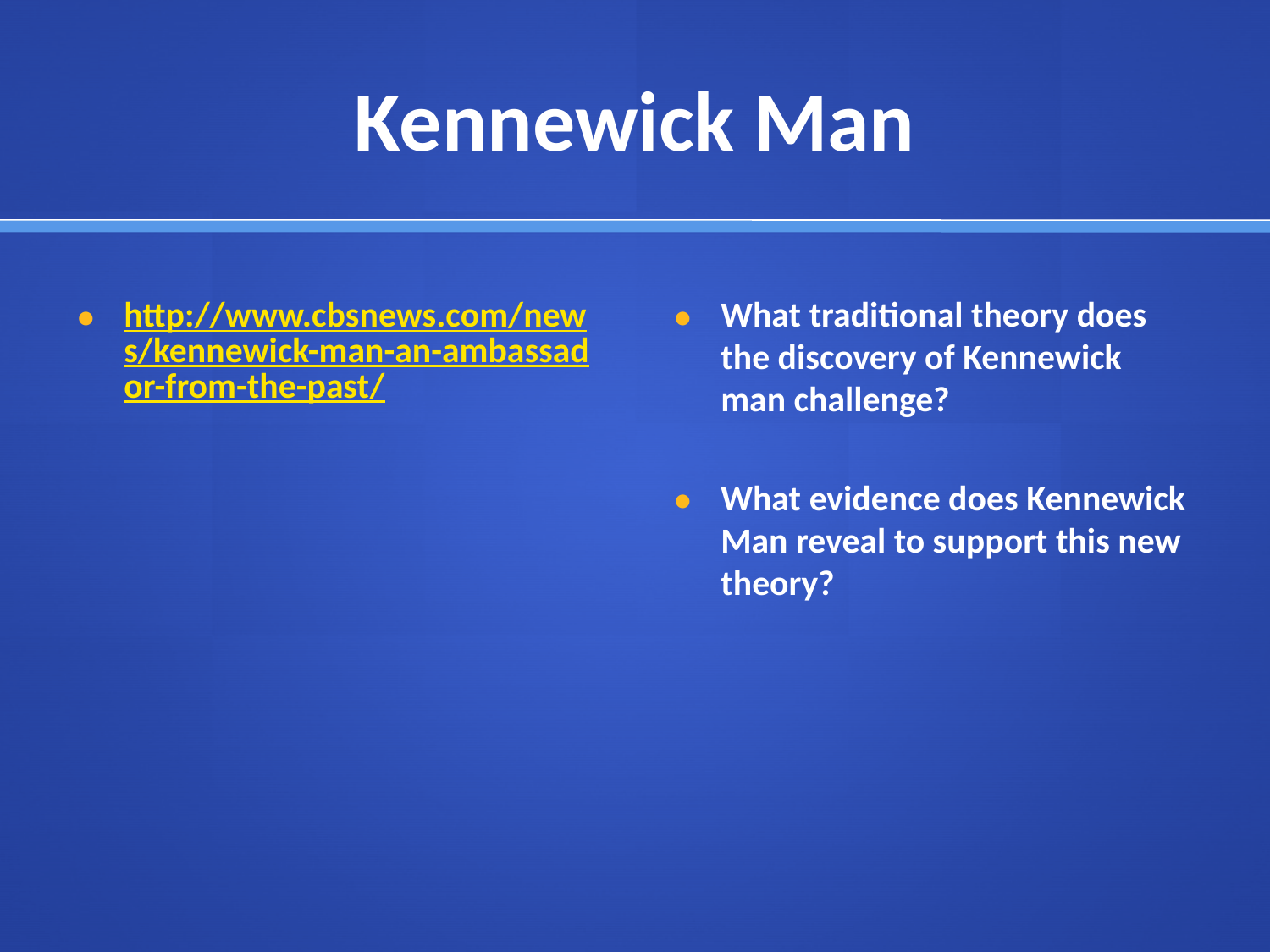

# Kennewick Man
http://www.cbsnews.com/news/kennewick-man-an-ambassador-from-the-past/

What traditional theory does the discovery of Kennewick man challenge?

What evidence does Kennewick Man reveal to support this new theory?